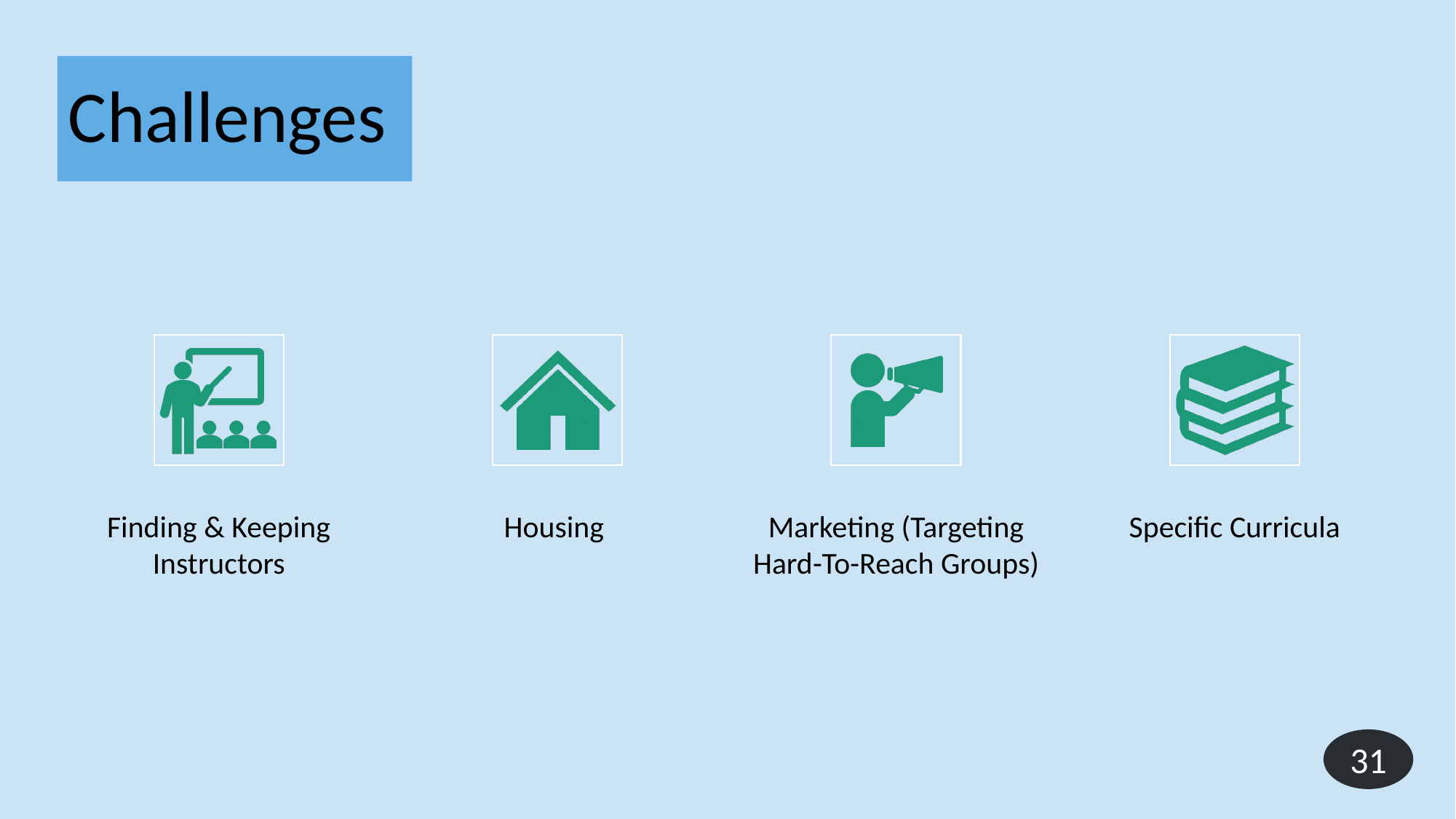

# Challenges
Finding & Keeping Instructors
Housing
Marketing (Targeting Hard-To-Reach Groups)
Specific Curricula
31